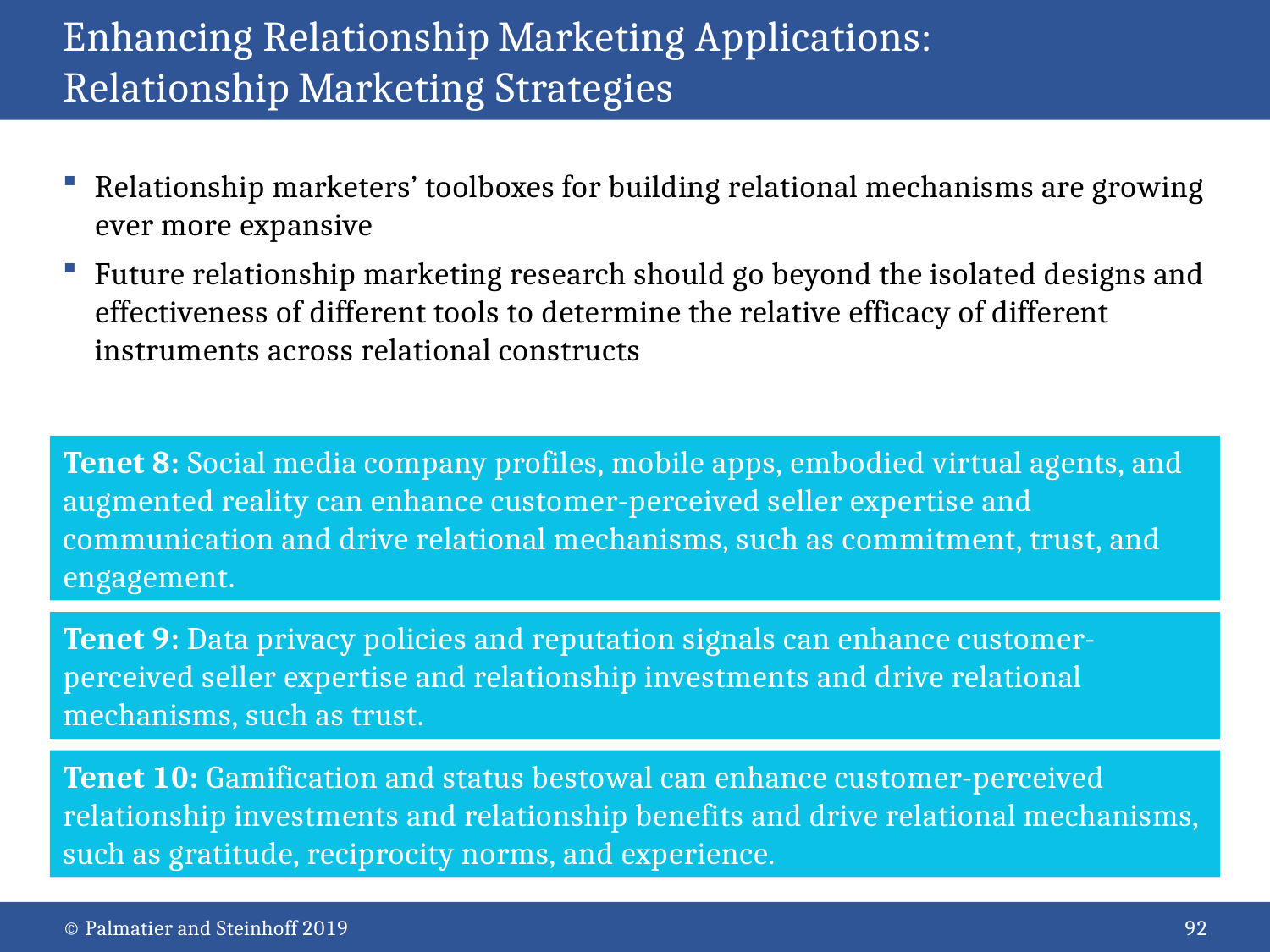

# Enhancing Relationship Marketing Applications: Relationship Marketing Strategies
Relationship marketers’ toolboxes for building relational mechanisms are growing ever more expansive
Future relationship marketing research should go beyond the isolated designs and effectiveness of different tools to determine the relative efficacy of different instruments across relational constructs
Tenet 8: Social media company profiles, mobile apps, embodied virtual agents, and augmented reality can enhance customer-perceived seller expertise and communication and drive relational mechanisms, such as commitment, trust, and engagement.
Tenet 9: Data privacy policies and reputation signals can enhance customer-perceived seller expertise and relationship investments and drive relational mechanisms, such as trust.
Tenet 10: Gamification and status bestowal can enhance customer-perceived relationship investments and relationship benefits and drive relational mechanisms, such as gratitude, reciprocity norms, and experience.
© Palmatier and Steinhoff 2019
92